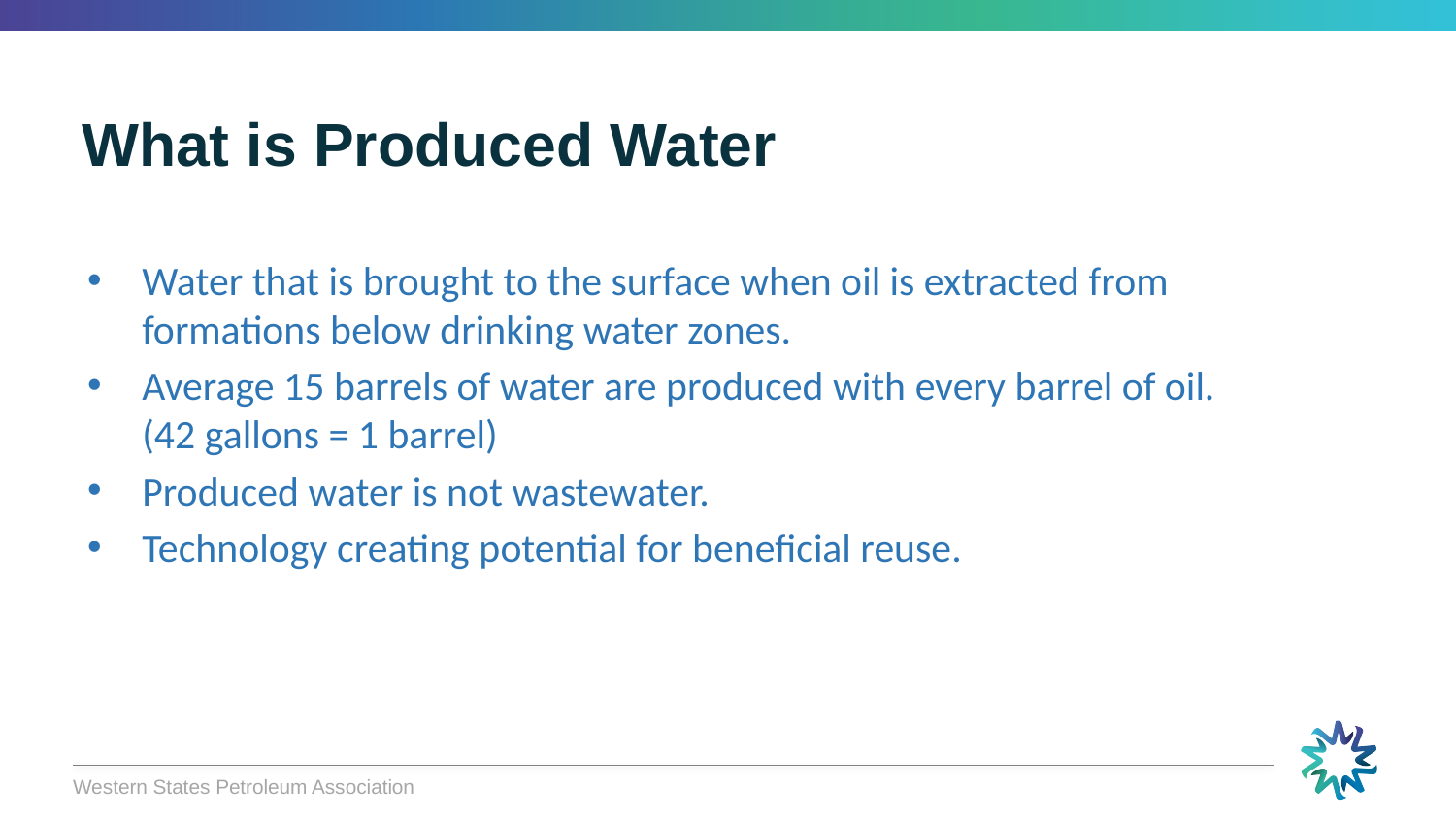

# What is Produced Water
Water that is brought to the surface when oil is extracted from formations below drinking water zones.
Average 15 barrels of water are produced with every barrel of oil. (42 gallons = 1 barrel)
Produced water is not wastewater.
Technology creating potential for beneficial reuse.